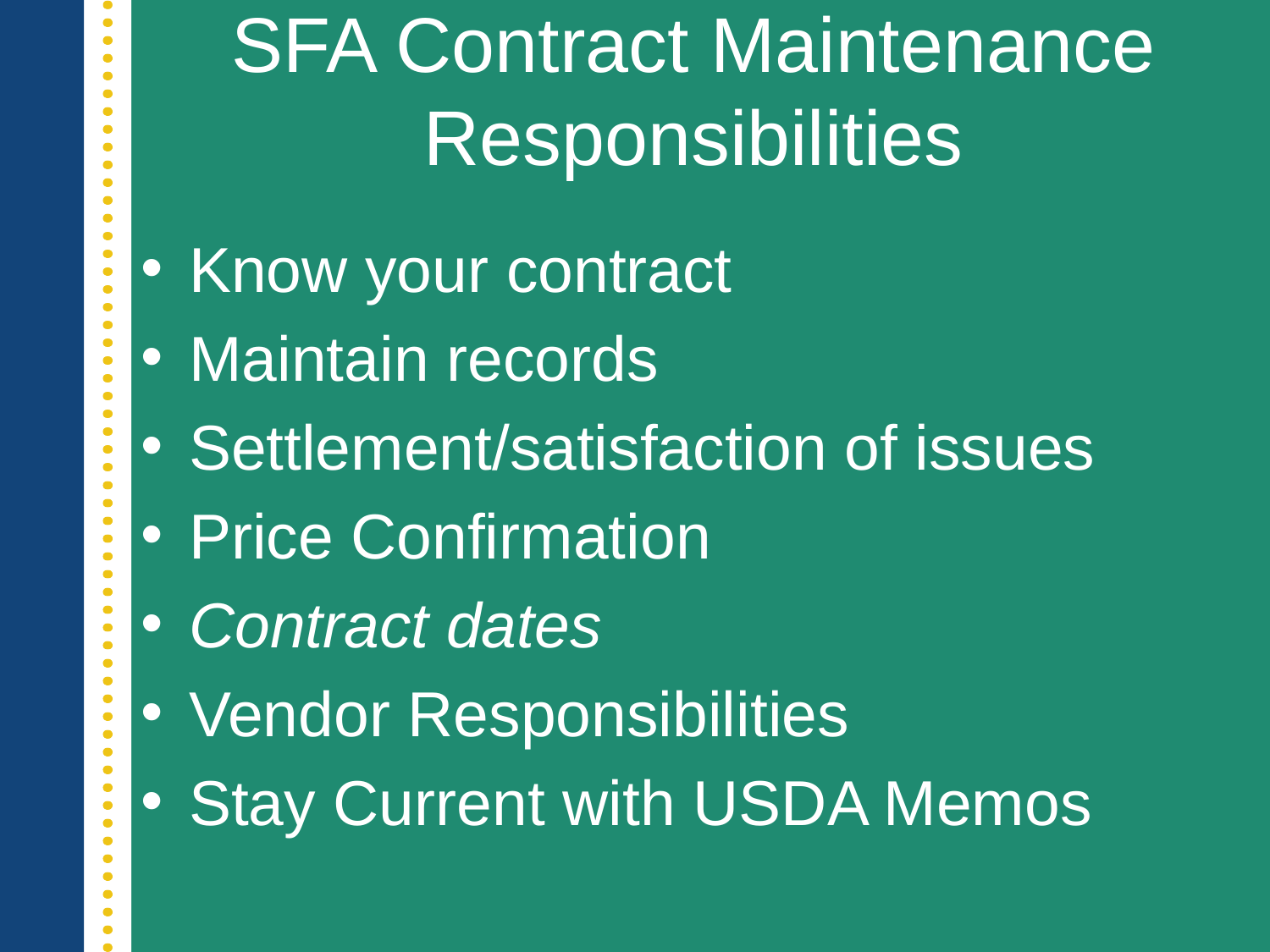

# SFA Contract Maintenance Responsibilities
Know your contract
Maintain records
Settlement/satisfaction of issues
Price Confirmation
Contract dates
Vendor Responsibilities
Stay Current with USDA Memos